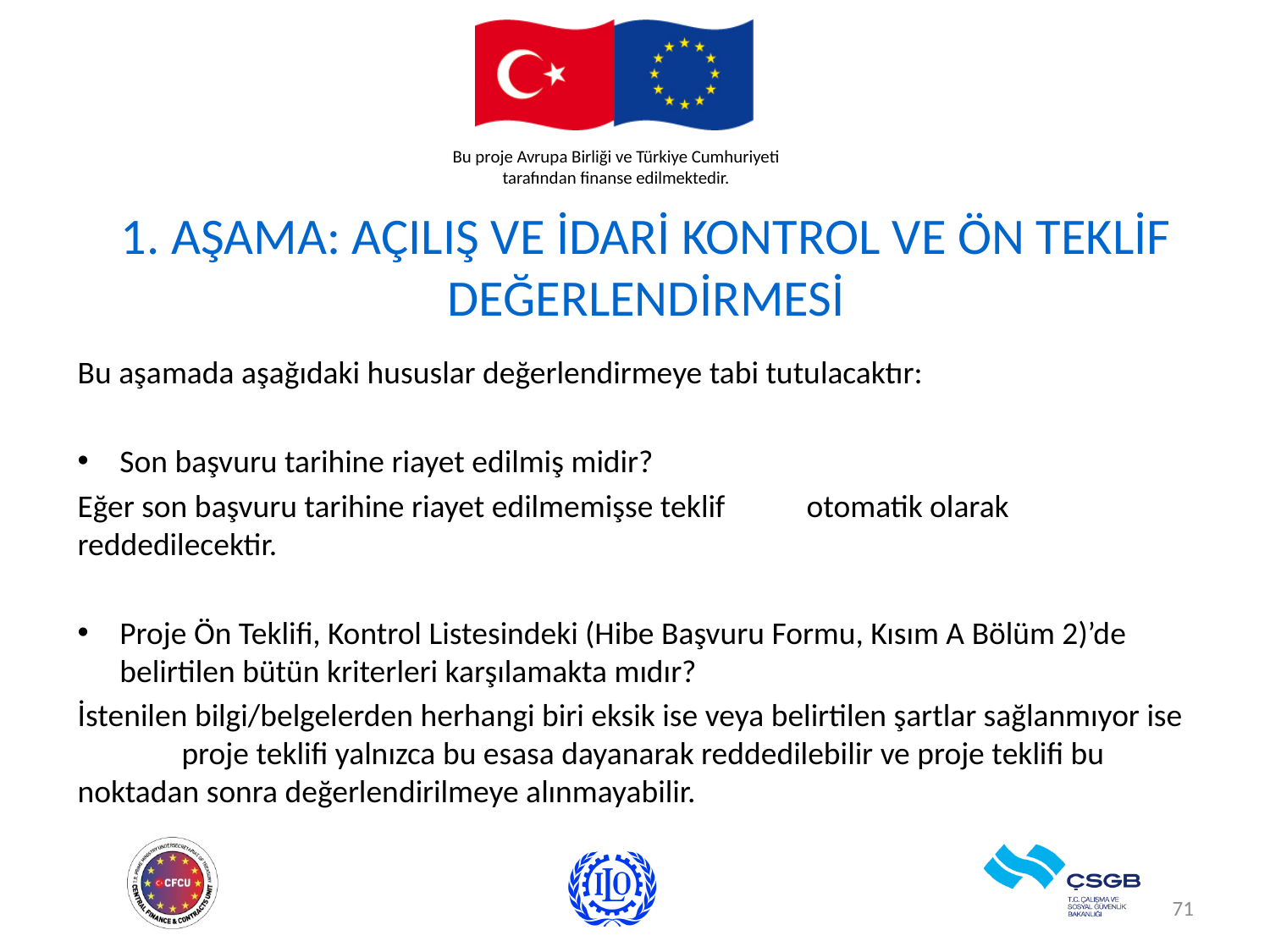

# 1. AŞAMA: AÇILIŞ VE İDARİ KONTROL VE ÖN TEKLİF DEĞERLENDİRMESİ
Bu aşamada aşağıdaki hususlar değerlendirmeye tabi tutulacaktır:

Son başvuru tarihine riayet edilmiş midir?
Eğer son başvuru tarihine riayet edilmemişse teklif 	otomatik olarak reddedilecektir.

Proje Ön Teklifi, Kontrol Listesindeki (Hibe Başvuru Formu, Kısım A Bölüm 2)’de belirtilen bütün kriterleri karşılamakta mıdır?
İstenilen bilgi/belgelerden herhangi biri eksik ise veya belirtilen şartlar sağlanmıyor ise	proje teklifi yalnızca bu esasa dayanarak reddedilebilir ve proje teklifi bu noktadan sonra değerlendirilmeye alınmayabilir.

71